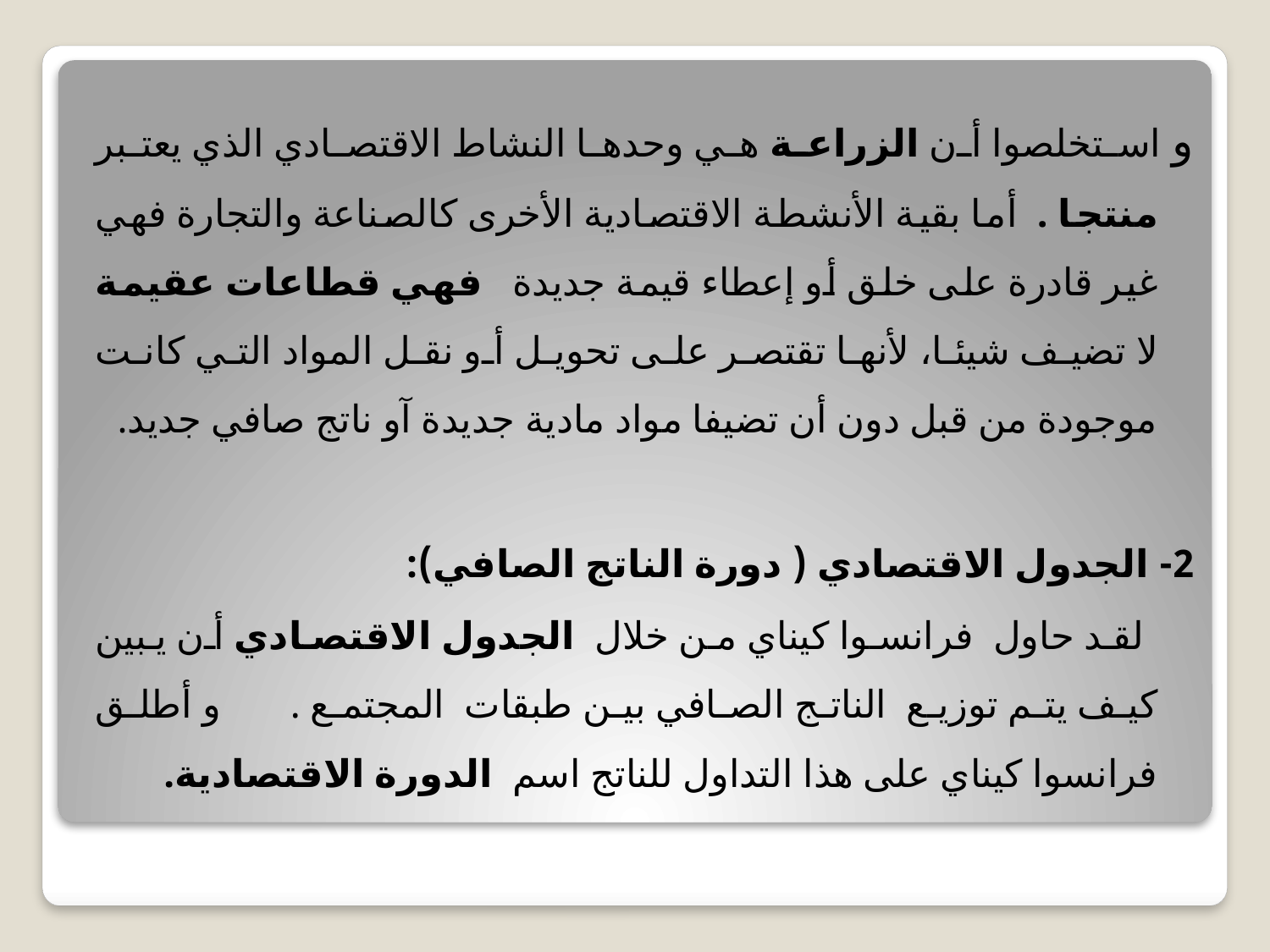

و استخلصوا أن الزراعة هي وحدها النشاط الاقتصادي الذي يعتبر منتجا .  أما بقية الأنشطة الاقتصادية الأخرى كالصناعة والتجارة فهي غير قادرة على خلق أو إعطاء قيمة جديدة   فهي قطاعات عقيمة لا تضيف شيئا، لأنها تقتصر على تحويل أو نقل المواد التي كانت موجودة من قبل دون أن تضيفا مواد مادية جديدة آو ناتج صافي جديد.

2- الجدول الاقتصادي ( دورة الناتج الصافي):
     لقد حاول  فرانسوا كيناي من خلال  الجدول الاقتصادي أن يبين كيف يتم توزيع  الناتج الصافي بين طبقات  المجتمع .       و أطلق فرانسوا كيناي على هذا التداول للناتج اسم  الدورة الاقتصادية.